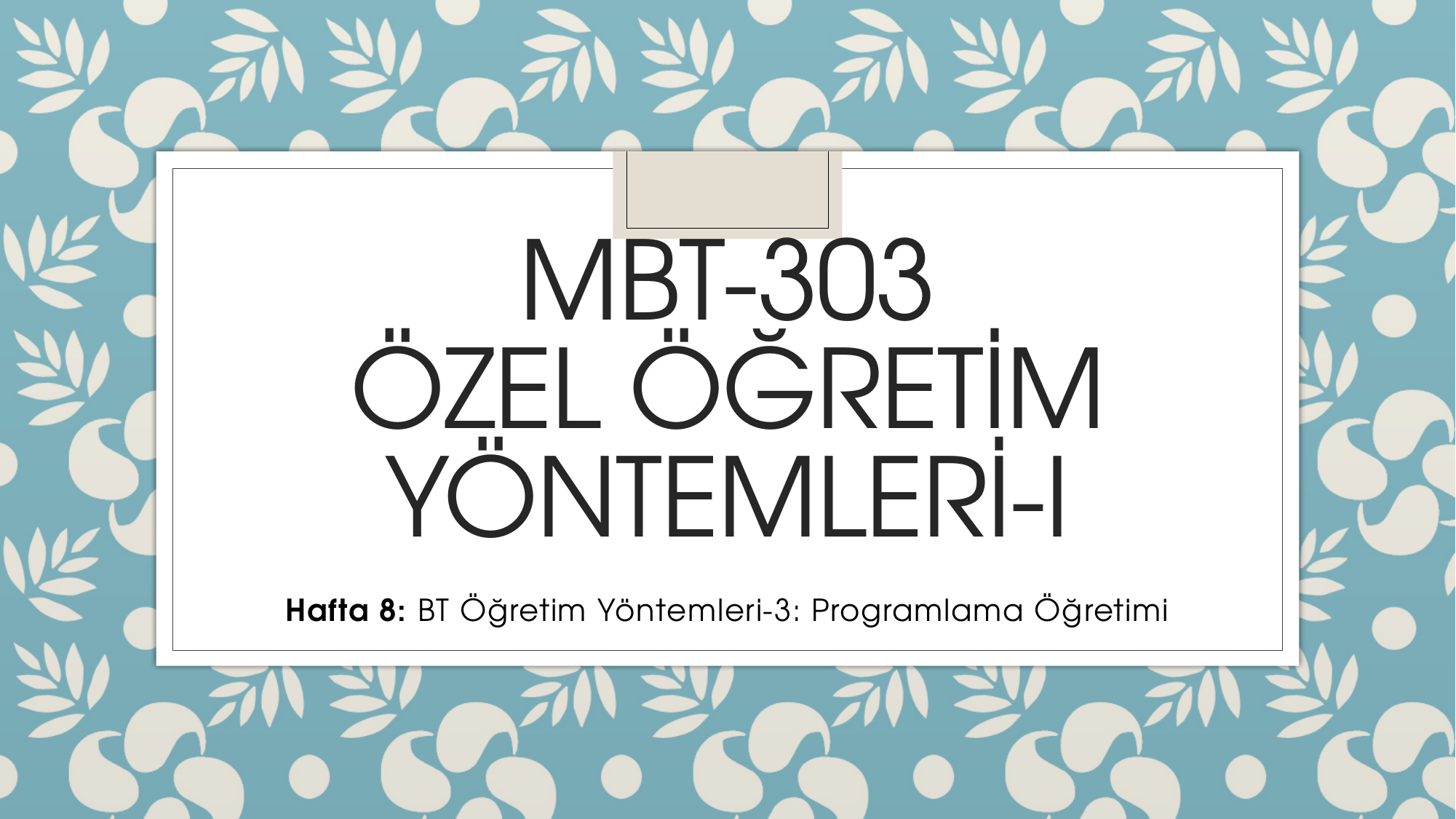

# MBT-303 özel öğretim yöntemleri-ı
Hafta 8: BT Öğretim Yöntemleri-3: Programlama Öğretimi